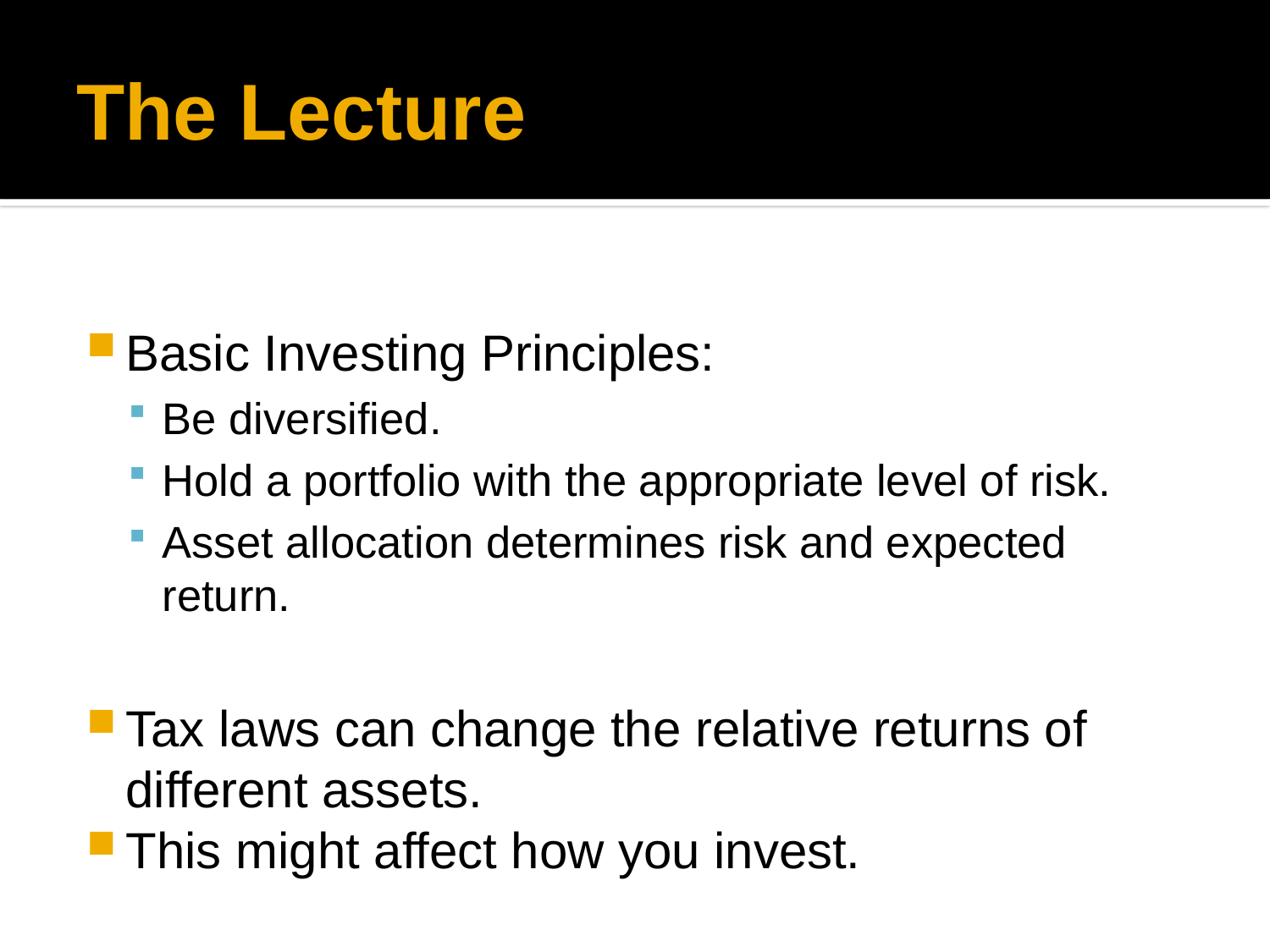

# The Lecture

Basic Investing Principles:
Be diversified.
Hold a portfolio with the appropriate level of risk.
Asset allocation determines risk and expected return.

Tax laws can change the relative returns of different assets.
This might affect how you invest.